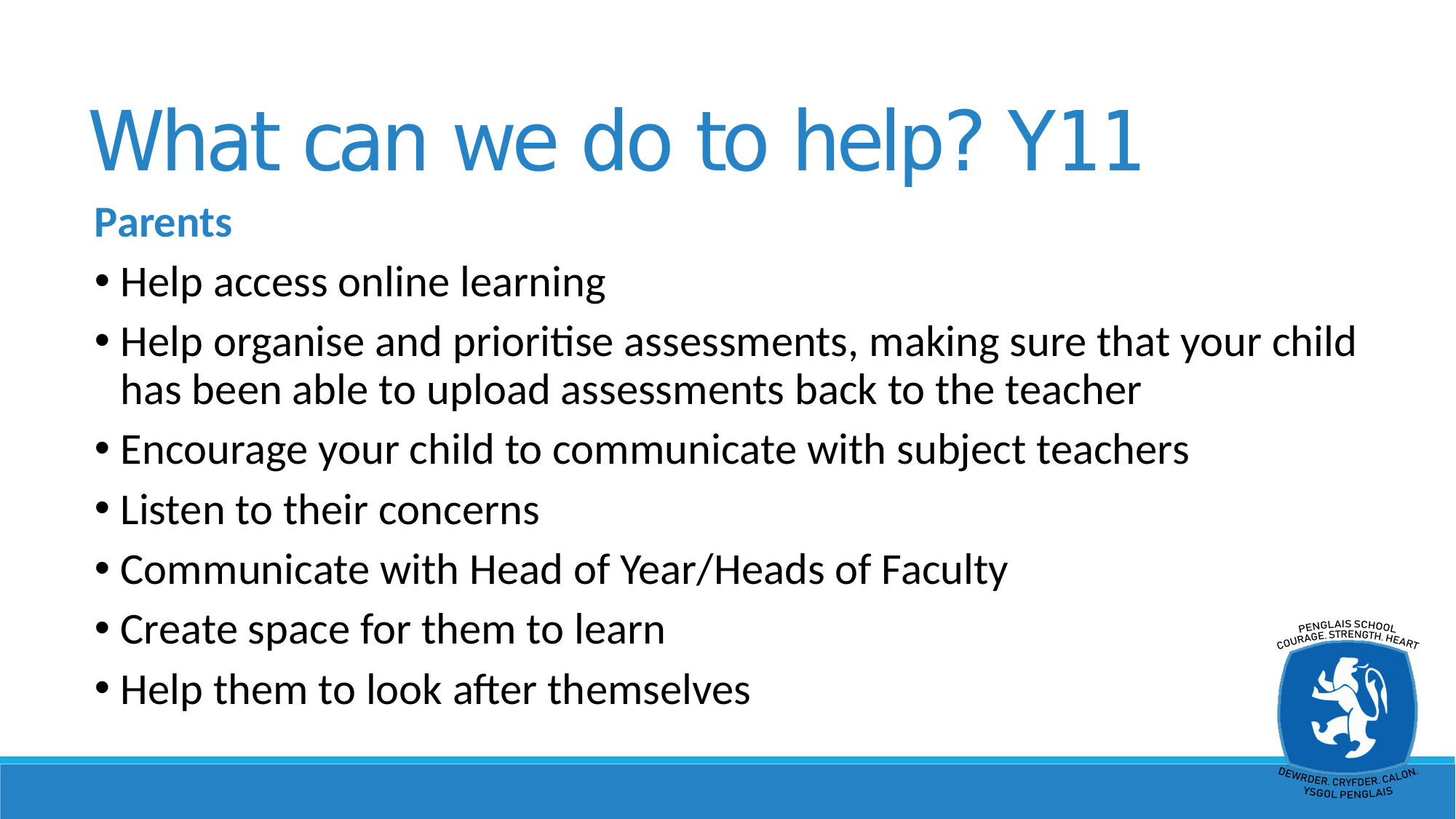

What can we do to help? Y11
Parents
Help access online learning
Help organise and prioritise assessments, making sure that your child has been able to upload assessments back to the teacher
Encourage your child to communicate with subject teachers
Listen to their concerns
Communicate with Head of Year/Heads of Faculty
Create space for them to learn
Help them to look after themselves